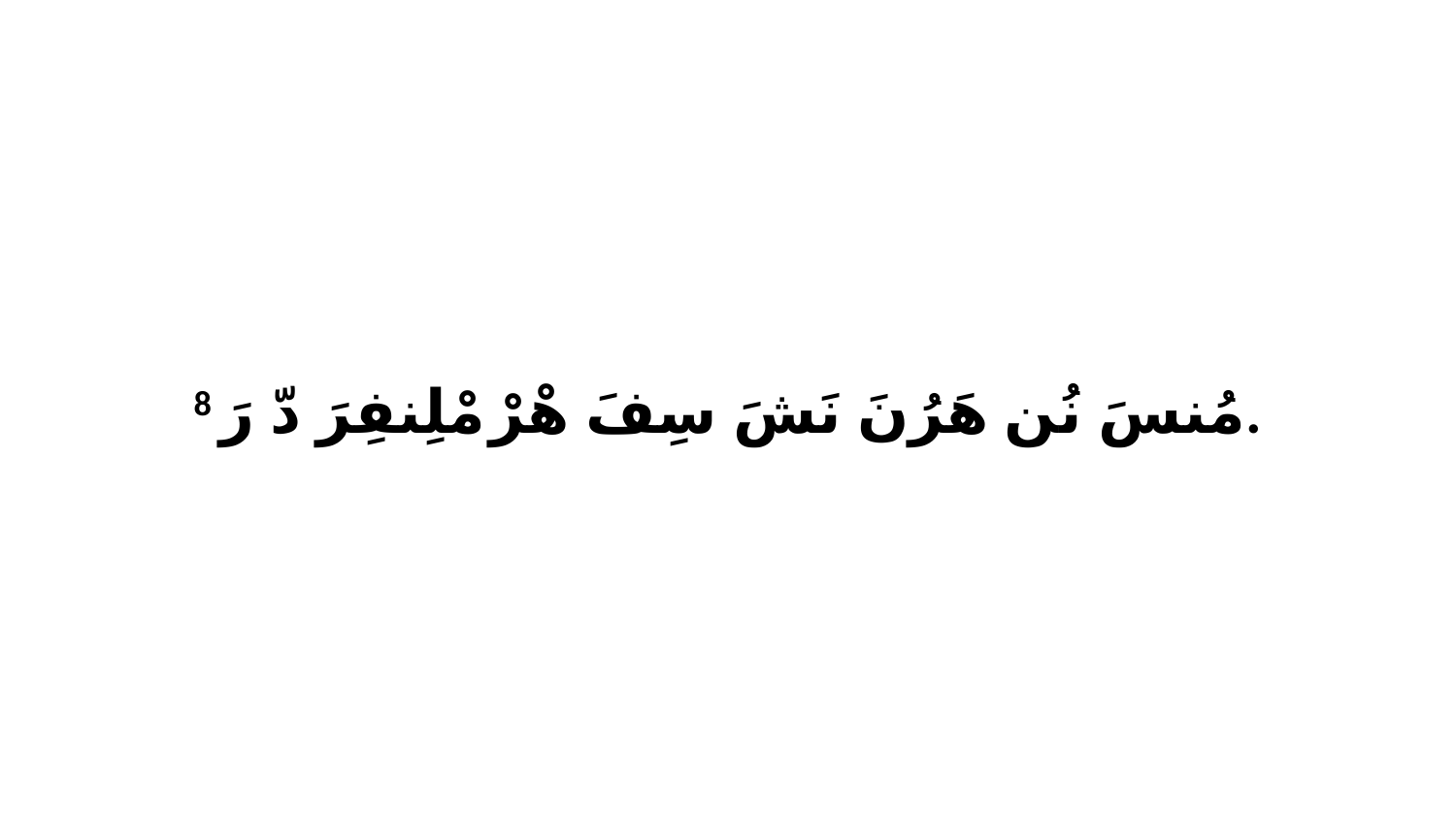

8 مُنسَ نُن هَرُنَ نَشَ سِفَ هْرْ مْلِنفِرَ دّ رَ.